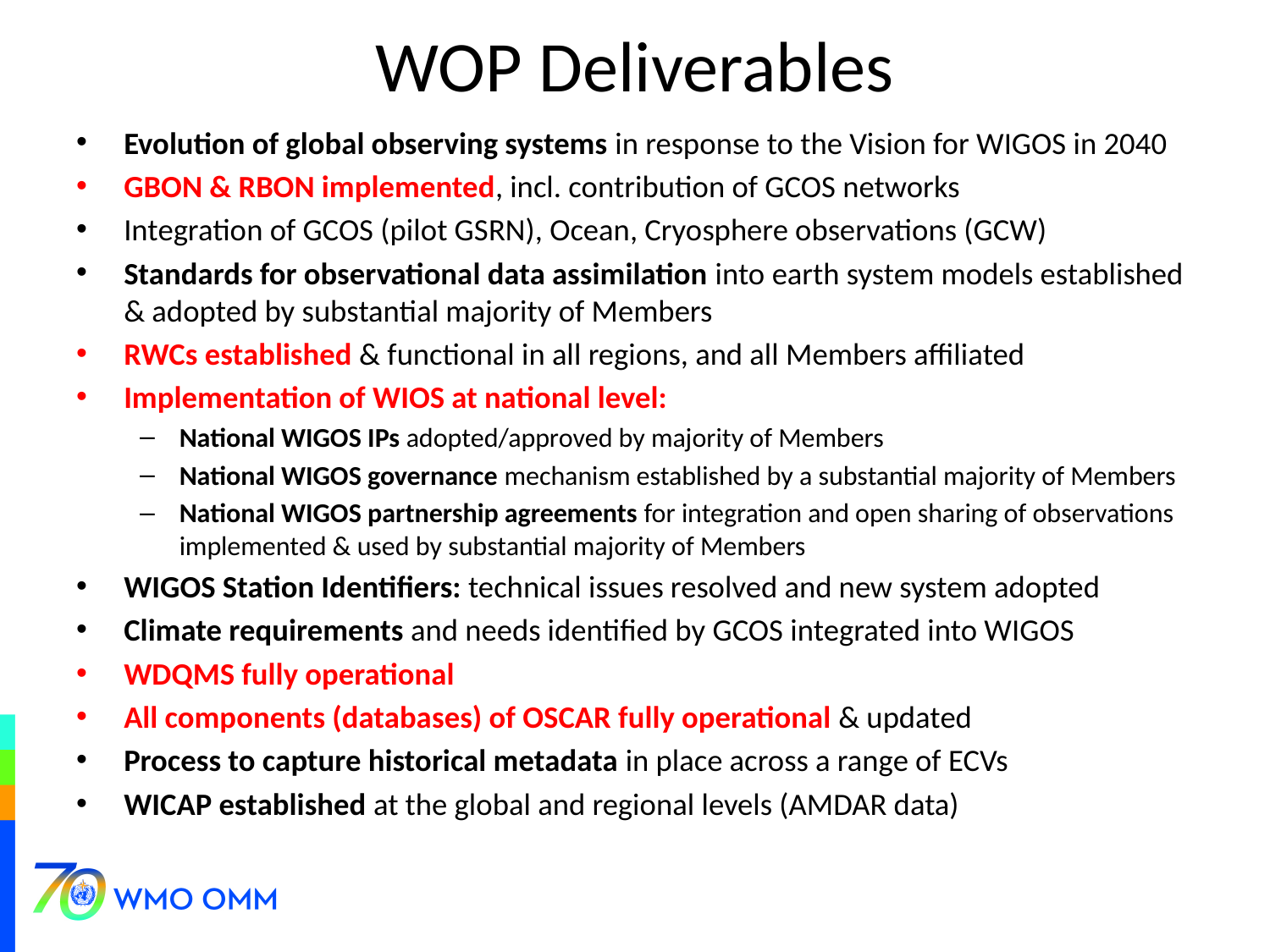

# WOP Deliverables
Evolution of global observing systems in response to the Vision for WIGOS in 2040
GBON & RBON implemented, incl. contribution of GCOS networks
Integration of GCOS (pilot GSRN), Ocean, Cryosphere observations (GCW)
Standards for observational data assimilation into earth system models established & adopted by substantial majority of Members
RWCs established & functional in all regions, and all Members affiliated
Implementation of WIOS at national level:
National WIGOS IPs adopted/approved by majority of Members
National WIGOS governance mechanism established by a substantial majority of Members
National WIGOS partnership agreements for integration and open sharing of observations implemented & used by substantial majority of Members
WIGOS Station Identifiers: technical issues resolved and new system adopted
Climate requirements and needs identified by GCOS integrated into WIGOS
WDQMS fully operational
All components (databases) of OSCAR fully operational & updated
Process to capture historical metadata in place across a range of ECVs
WICAP established at the global and regional levels (AMDAR data)